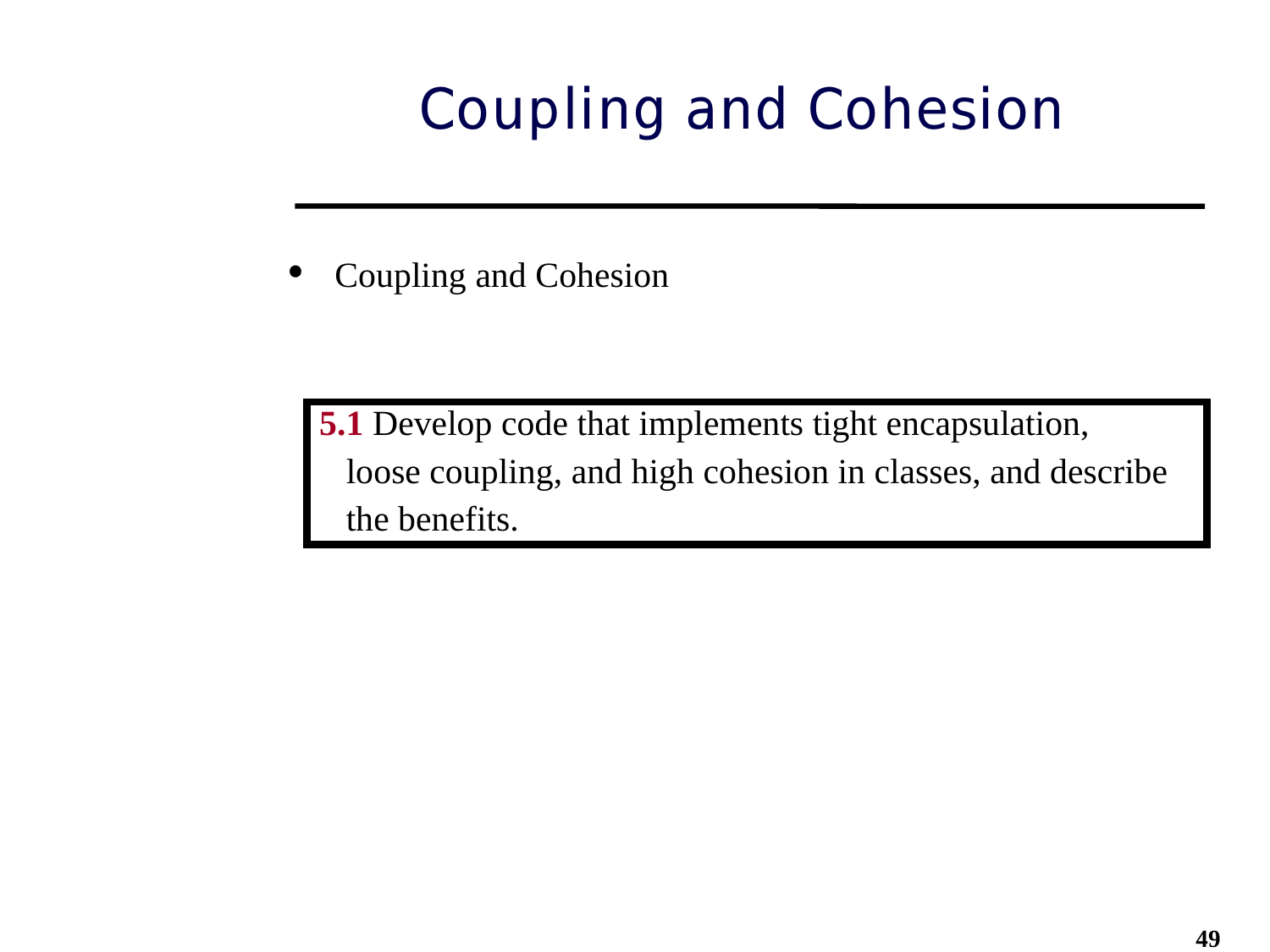

# Coupling and Cohesion
Coupling and Cohesion

5.1 Develop code that implements tight encapsulation,
   loose coupling, and high cohesion in classes, and describe
   the benefits.